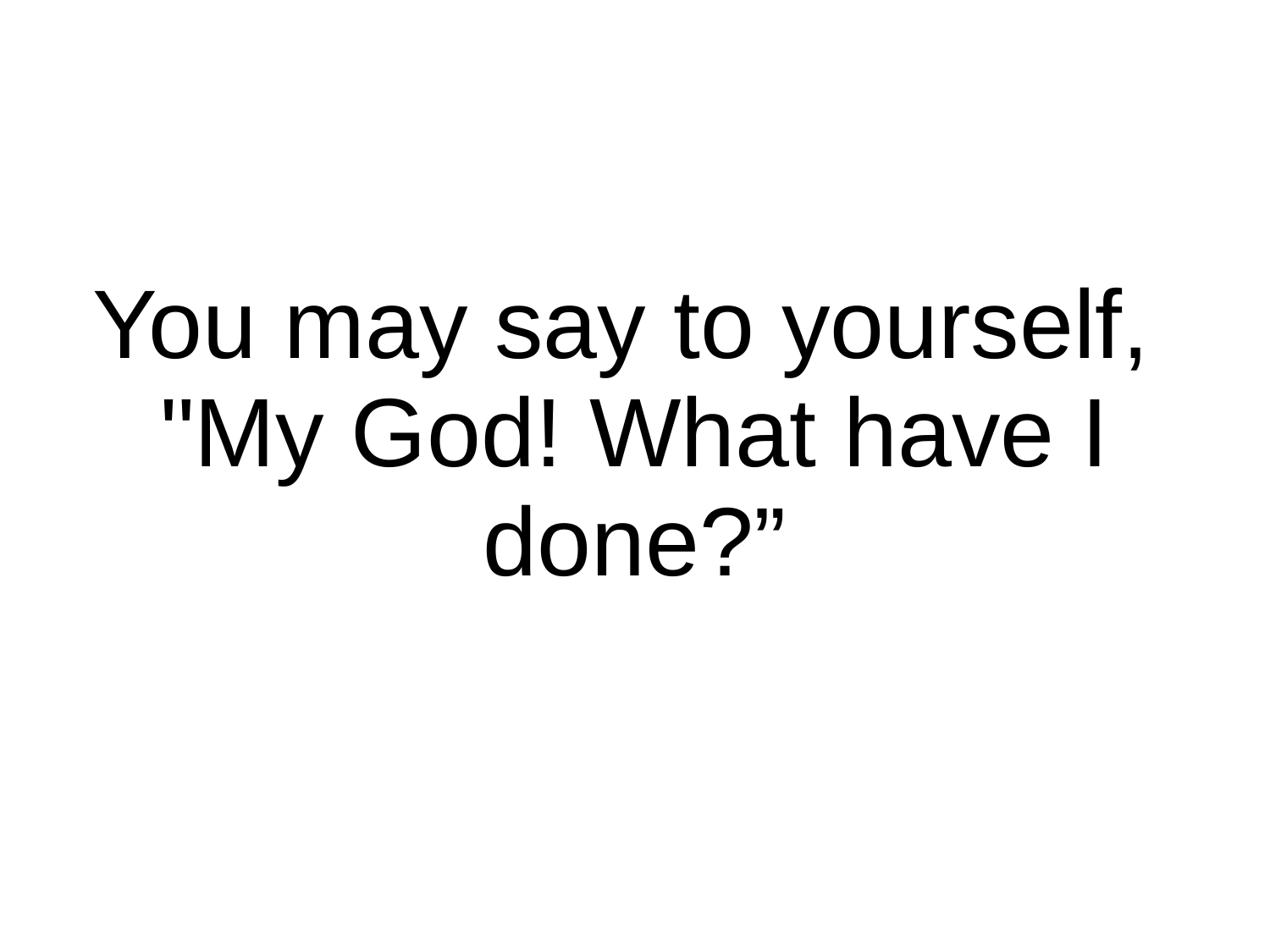

# You may say to yourself, "My God! What have I done?”